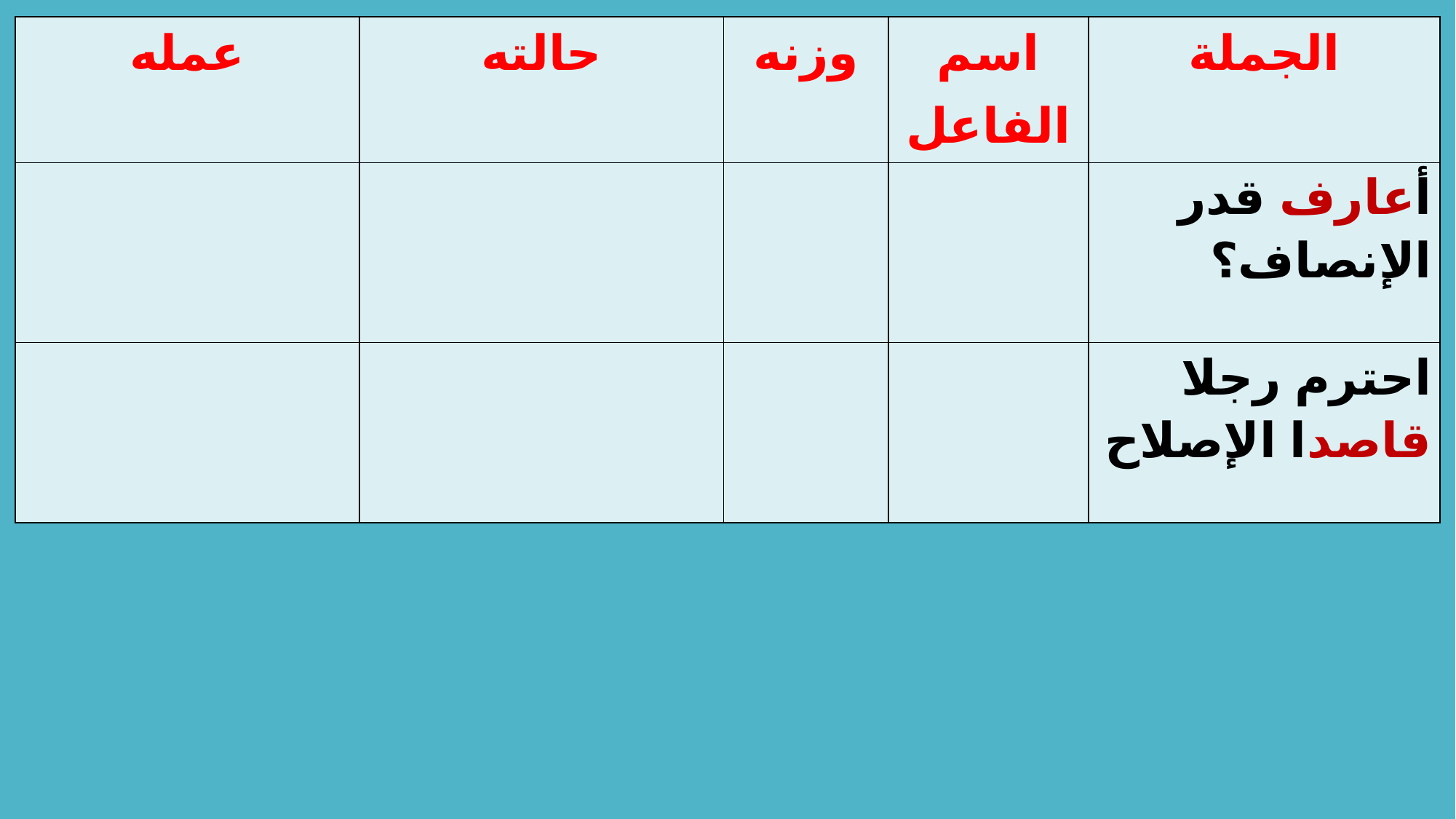

| عمله | حالته | وزنه | اسم الفاعل | الجملة |
| --- | --- | --- | --- | --- |
|  |  |  |  | أعارف قدر الإنصاف؟ |
|  |  |  |  | احترم رجلا قاصدا الإصلاح |